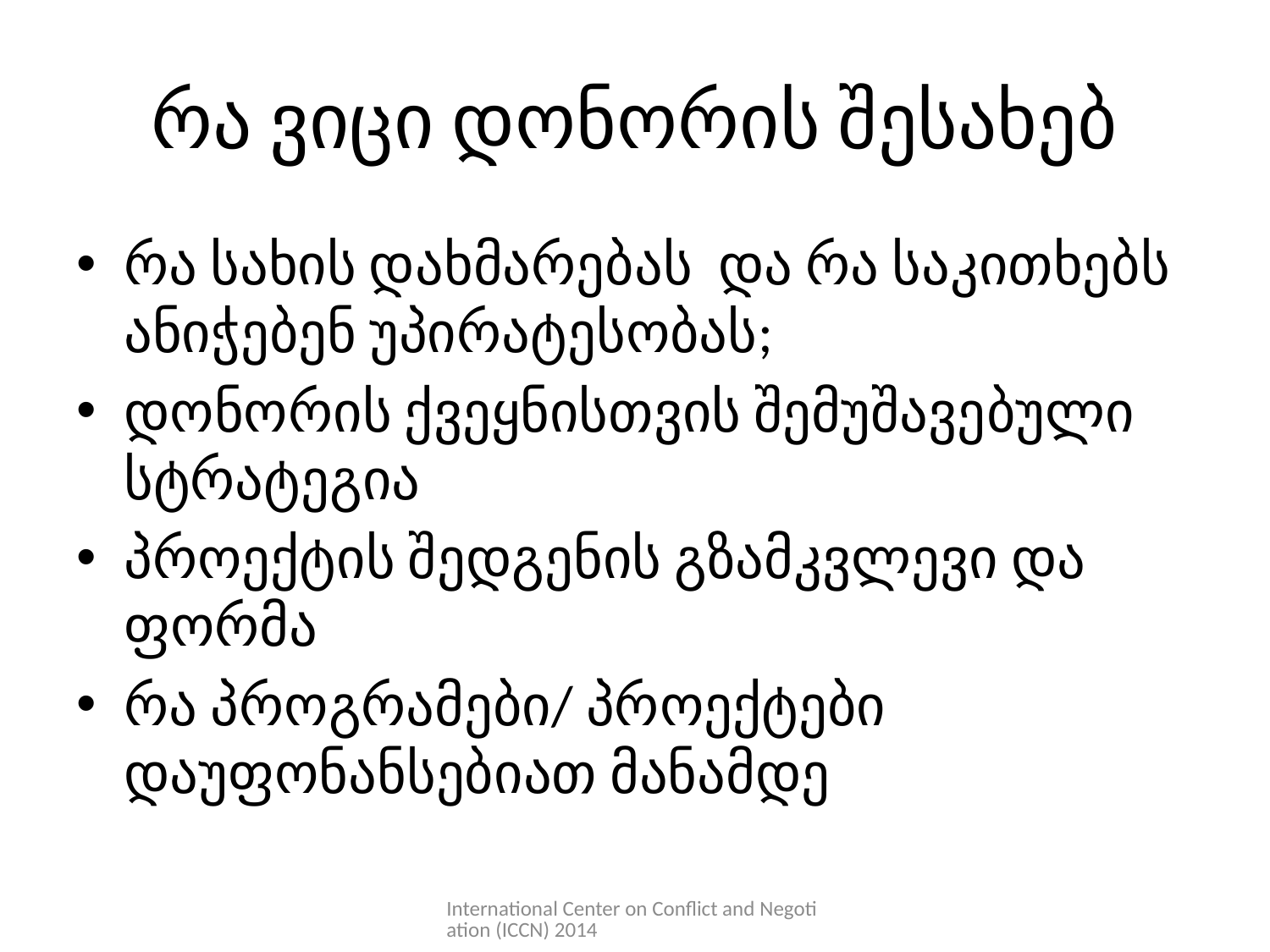

# რა ვიცი დონორის შესახებ
რა სახის დახმარებას  და რა საკითხებს ანიჭებენ უპირატესობას;
დონორის ქვეყნისთვის შემუშავებული სტრატეგია
პროექტის შედგენის გზამკვლევი და ფორმა
რა პროგრამები/ პროექტები დაუფონანსებიათ მანამდე

International Center on Conflict and Negotiation (ICCN) 2014